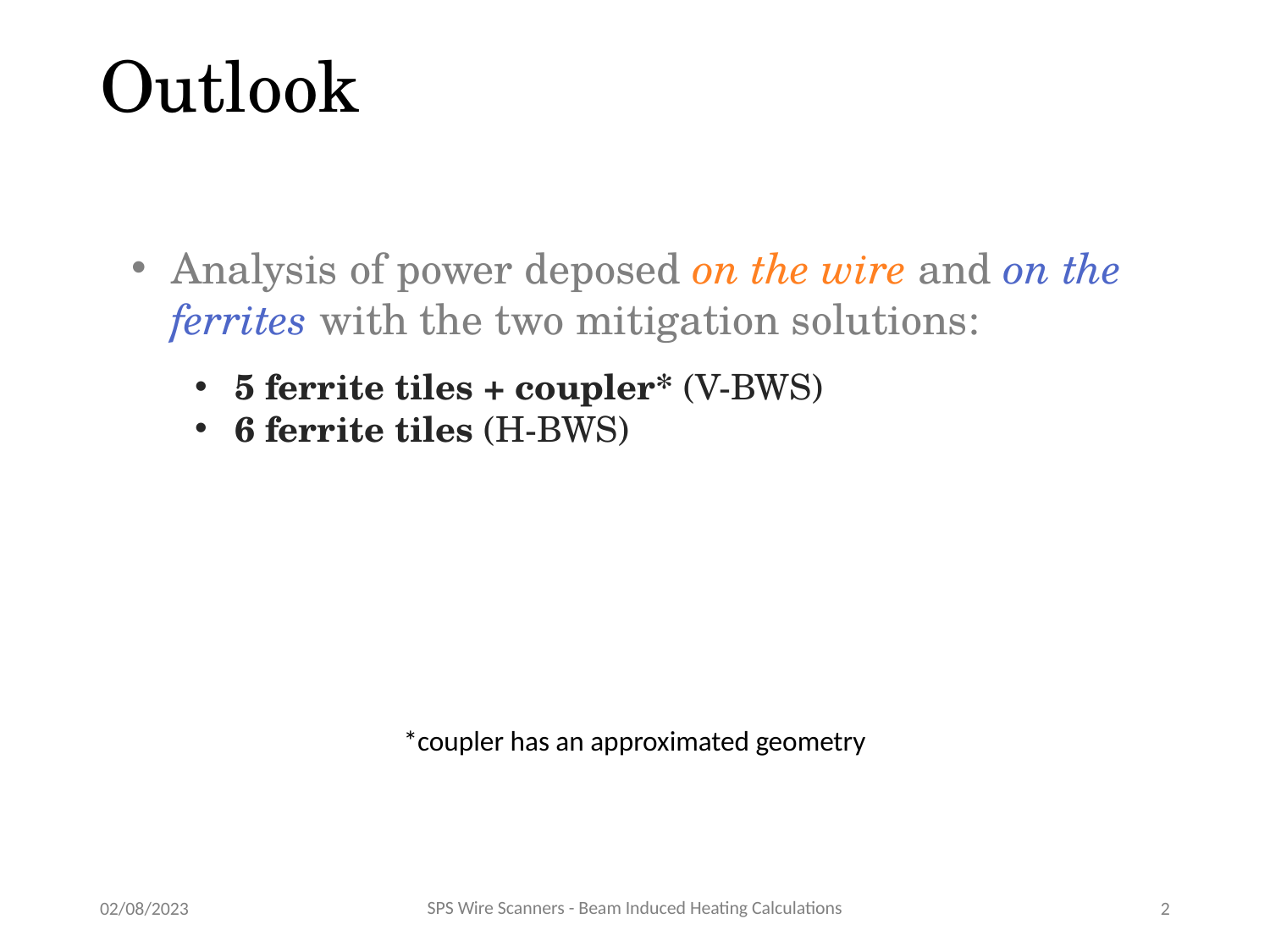

# Outlook
Analysis of power deposed on the wire and on the ferrites with the two mitigation solutions:
5 ferrite tiles + coupler* (V-BWS)
6 ferrite tiles (H-BWS)
*coupler has an approximated geometry
SPS Wire Scanners - Beam Induced Heating Calculations
02/08/2023
2